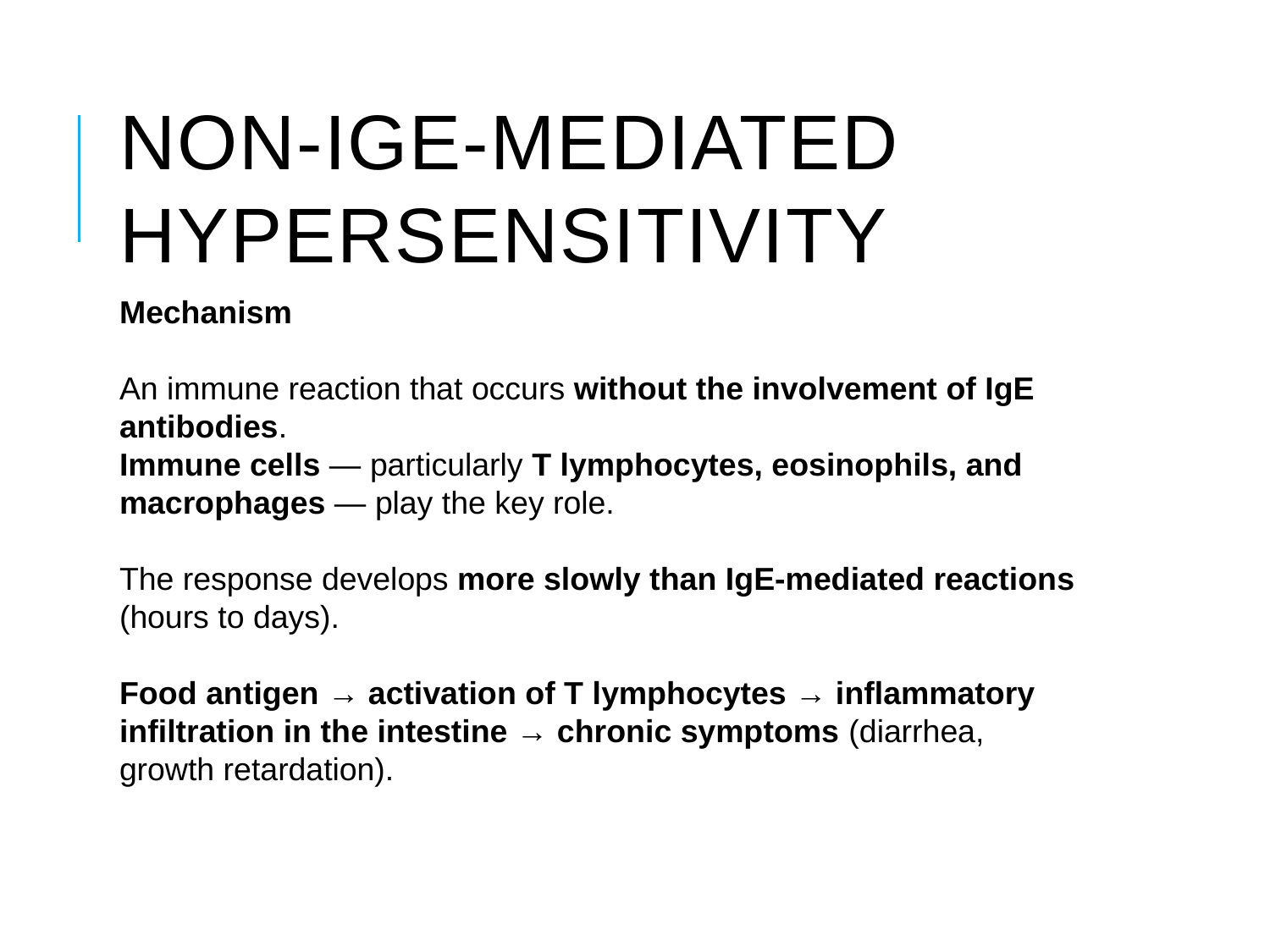

# NON-IGE-MEDIATED HYPERSENSITIVITY
Mechanism
An immune reaction that occurs without the involvement of IgE antibodies.
Immune cells — particularly T lymphocytes, eosinophils, and macrophages — play the key role.
The response develops more slowly than IgE-mediated reactions (hours to days).
Food antigen → activation of T lymphocytes → inflammatory infiltration in the intestine → chronic symptoms (diarrhea, growth retardation).